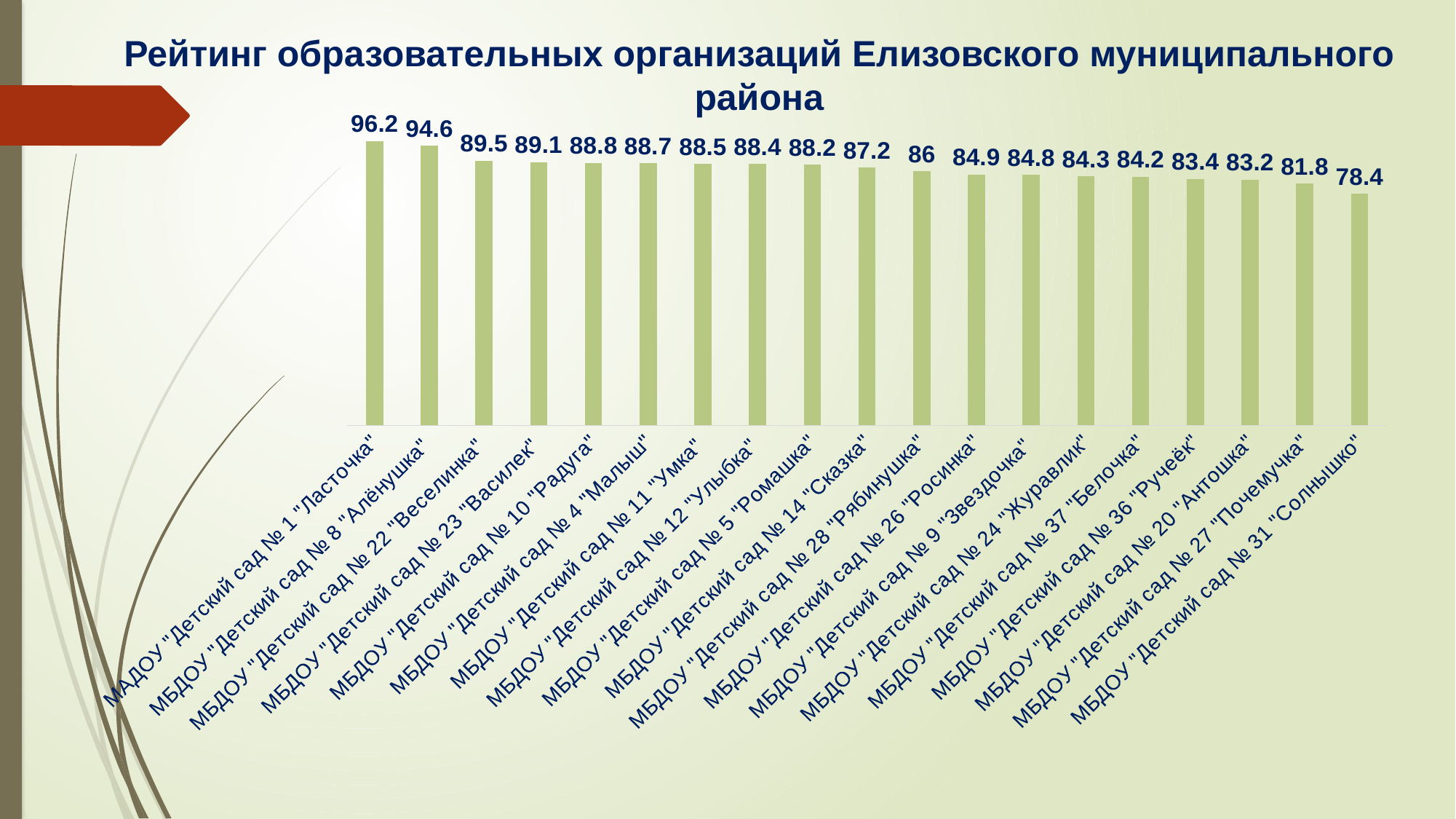

# Рейтинг образовательных организаций Елизовского муниципального района

### Chart

| Category | Итоговый балл |
|---|---|
| МАДОУ "Детский сад № 1 "Ласточка" | 96.2 |
| МБДОУ "Детский сад № 8 "Алёнушка"  | 94.6 |
| МБДОУ "Детский сад № 22 "Веселинка"  | 89.5 |
| МБДОУ "Детский сад № 23 "Василек"  | 89.1 |
| МБДОУ "Детский сад № 10 "Радуга" | 88.8 |
| МБДОУ "Детский сад № 4 "Малыш" | 88.7 |
| МБДОУ "Детский сад № 11 "Умка"  | 88.5 |
| МБДОУ "Детский сад № 12 "Улыбка"  | 88.4 |
| МБДОУ "Детский сад № 5 "Ромашка" | 88.2 |
| МБДОУ "Детский сад № 14 "Сказка" | 87.2 |
| МБДОУ "Детский сад № 28 "Рябинушка" | 86.0 |
| МБДОУ "Детский сад № 26 "Росинка" | 84.9 |
| МБДОУ "Детский сад № 9 "Звездочка"  | 84.8 |
| МБДОУ "Детский сад № 24 "Журавлик" | 84.3 |
| МБДОУ "Детский сад № 37 "Белочка" | 84.2 |
| МБДОУ "Детский сад № 36 "Ручеёк" | 83.4 |
| МБДОУ "Детский сад № 20 "Антошка" | 83.2 |
| МБДОУ "Детский сад № 27 "Почемучка" | 81.8 |
| МБДОУ "Детский сад № 31 "Солнышко" | 78.4 |